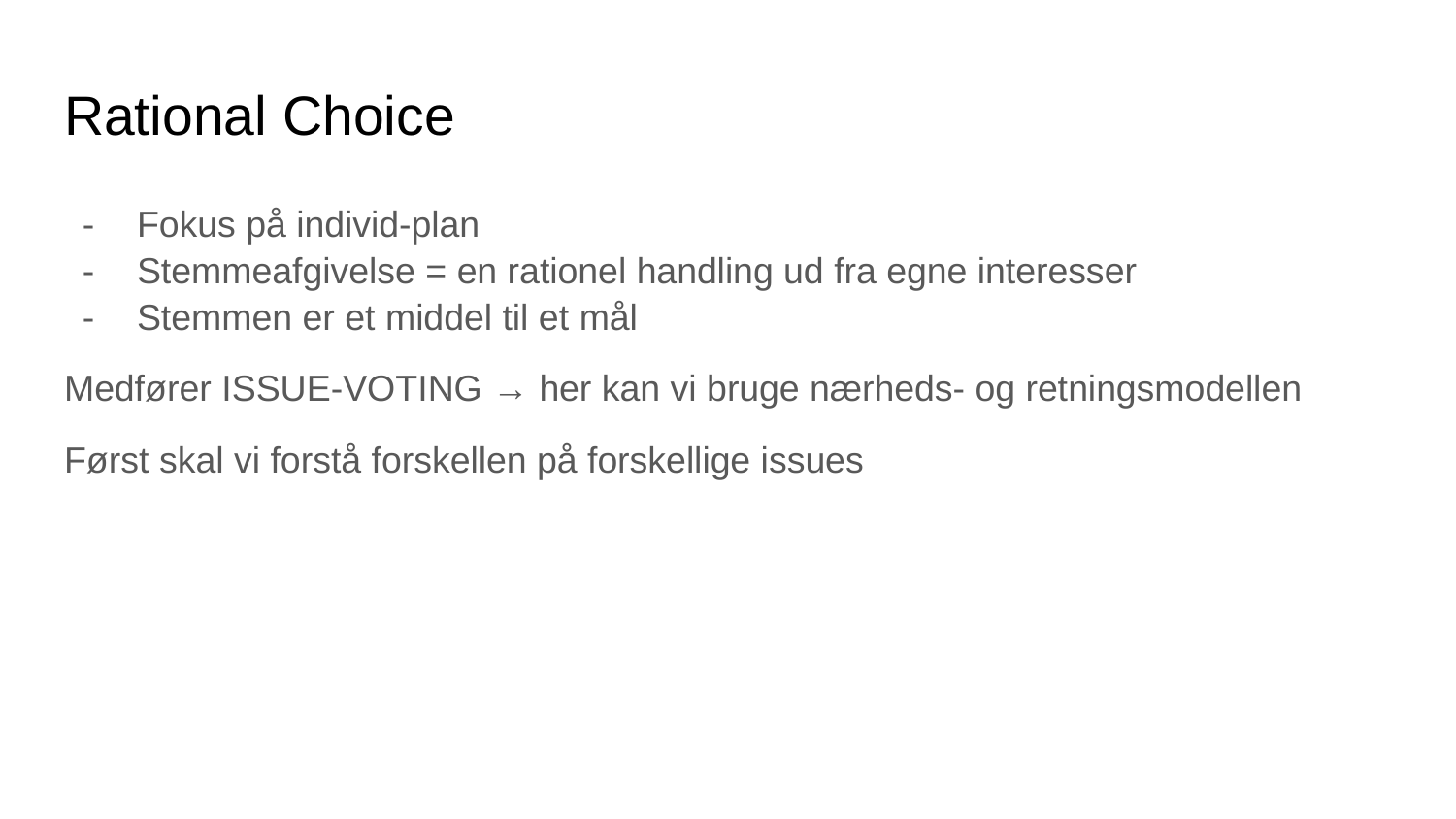

# Rational Choice
Fokus på individ-plan
Stemmeafgivelse = en rationel handling ud fra egne interesser
Stemmen er et middel til et mål
Medfører ISSUE-VOTING → her kan vi bruge nærheds- og retningsmodellen
Først skal vi forstå forskellen på forskellige issues